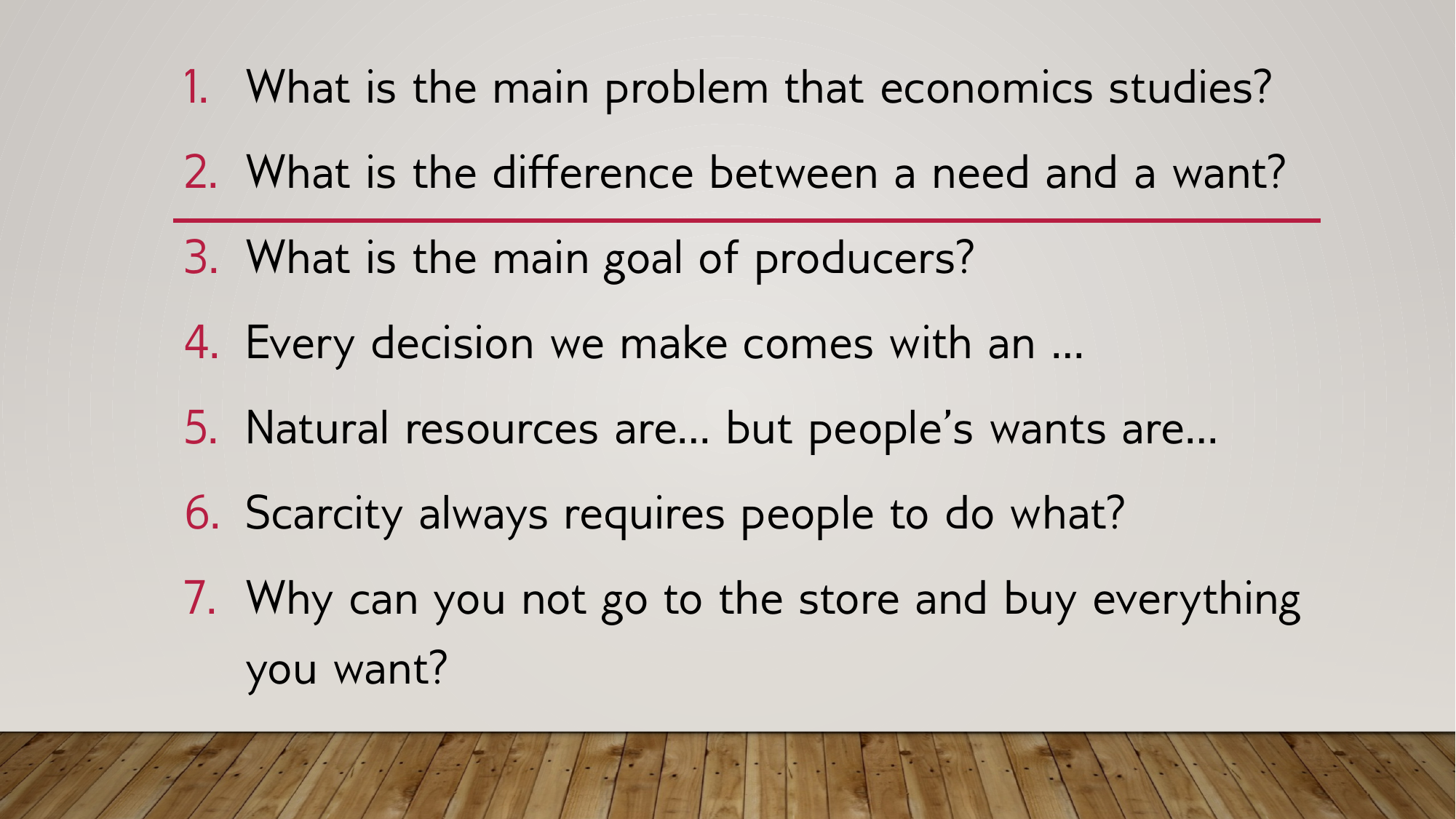

What is the main problem that economics studies?
What is the difference between a need and a want?
What is the main goal of producers?
Every decision we make comes with an …
Natural resources are… but people’s wants are…
Scarcity always requires people to do what?
Why can you not go to the store and buy everything you want?

#